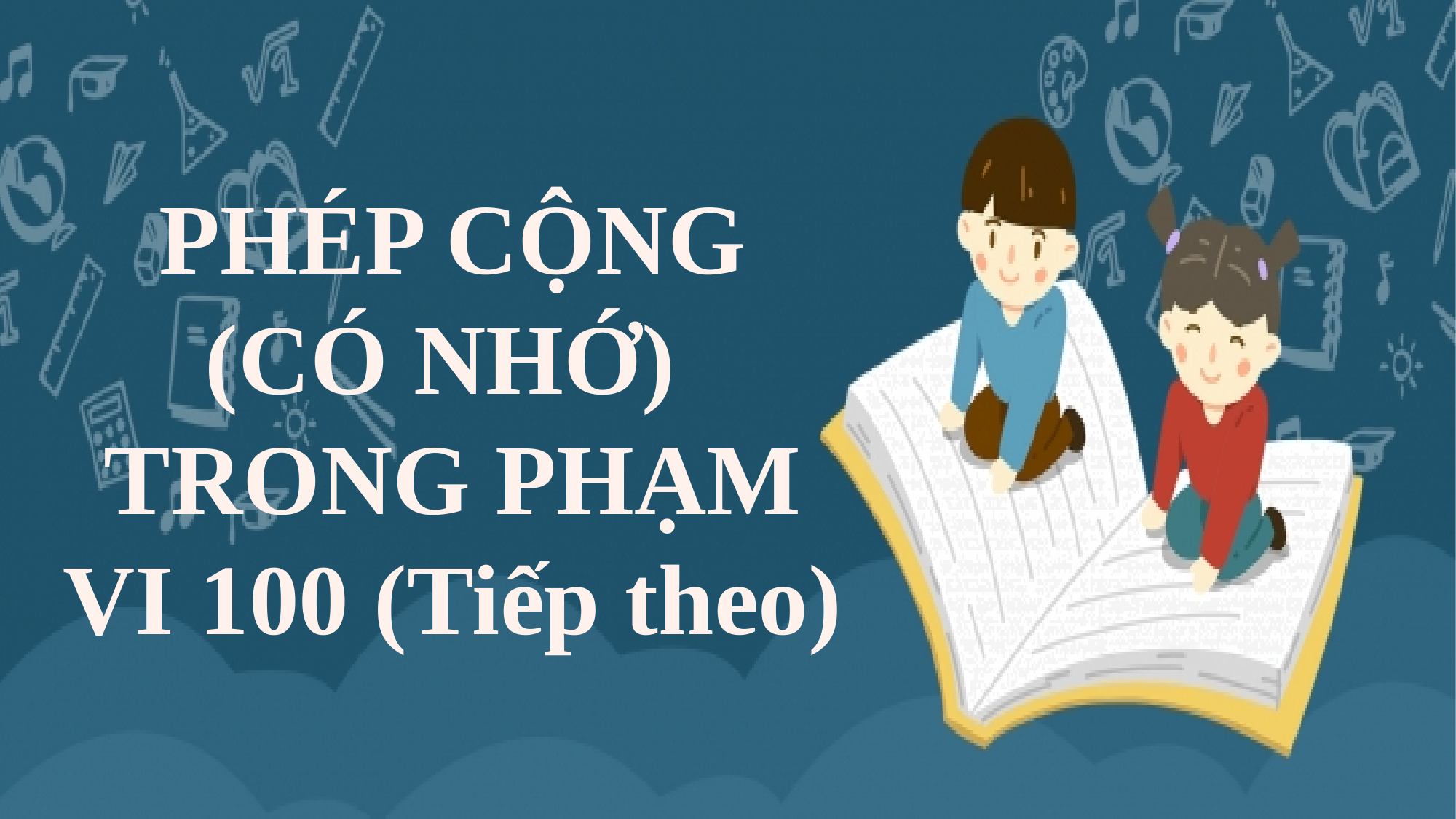

PHÉP CỘNG (CÓ NHỚ)
TRONG PHẠM VI 100 (Tiếp theo)